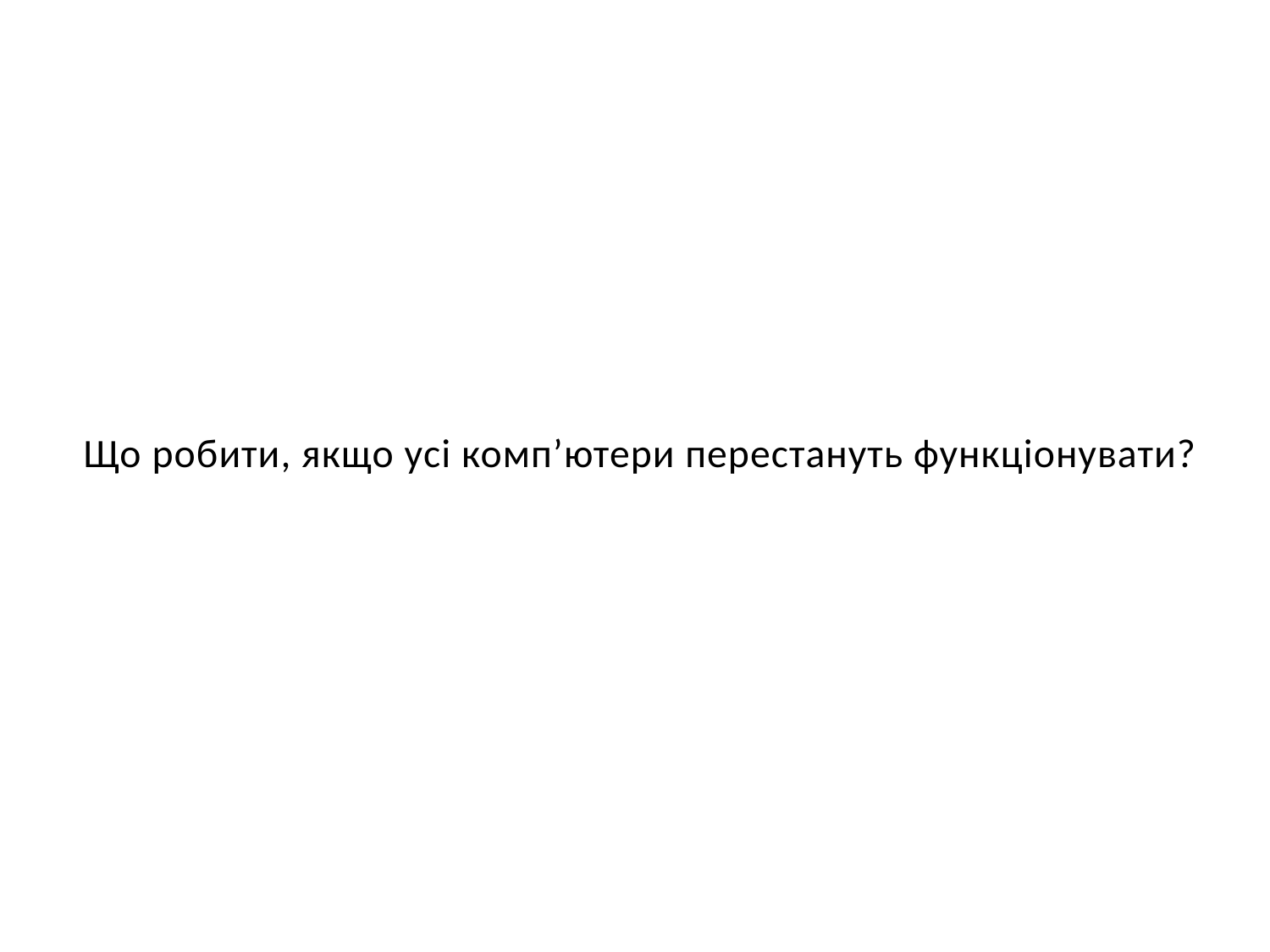

# Що робити, якщо усі комп’ютери перестануть функціонувати?